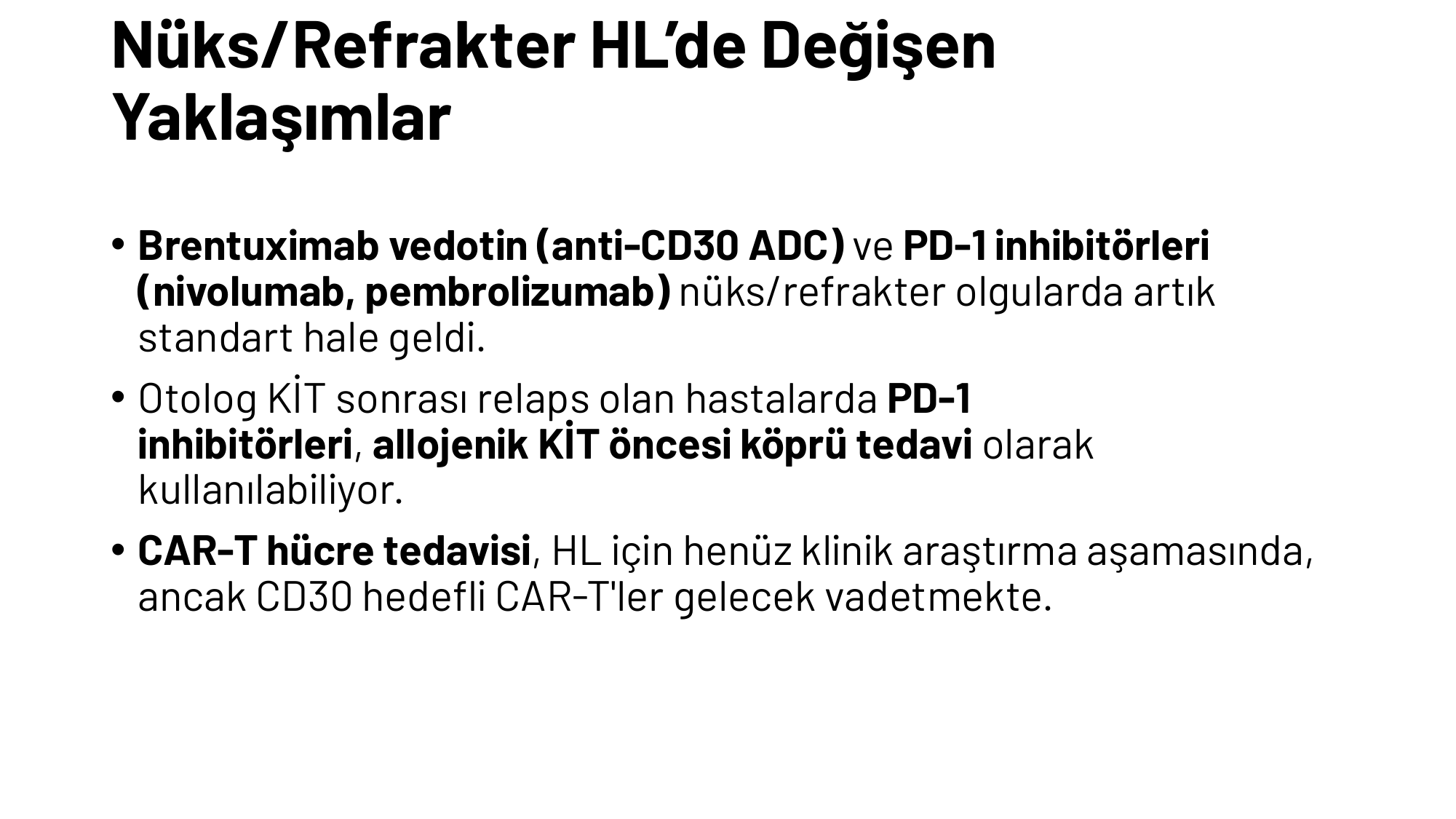

# Nüks/Refrakter HL’de Değişen Yaklaşımlar
Brentuximab vedotin (anti-CD30 ADC) ve PD-1 inhibitörleri (nivolumab, pembrolizumab) nüks/refrakter olgularda artık standart hale geldi.
Otolog KİT sonrası relaps olan hastalarda PD-1 inhibitörleri, allojenik KİT öncesi köprü tedavi olarak kullanılabiliyor.
CAR-T hücre tedavisi, HL için henüz klinik araştırma aşamasında, ancak CD30 hedefli CAR-T'ler gelecek vadetmekte.